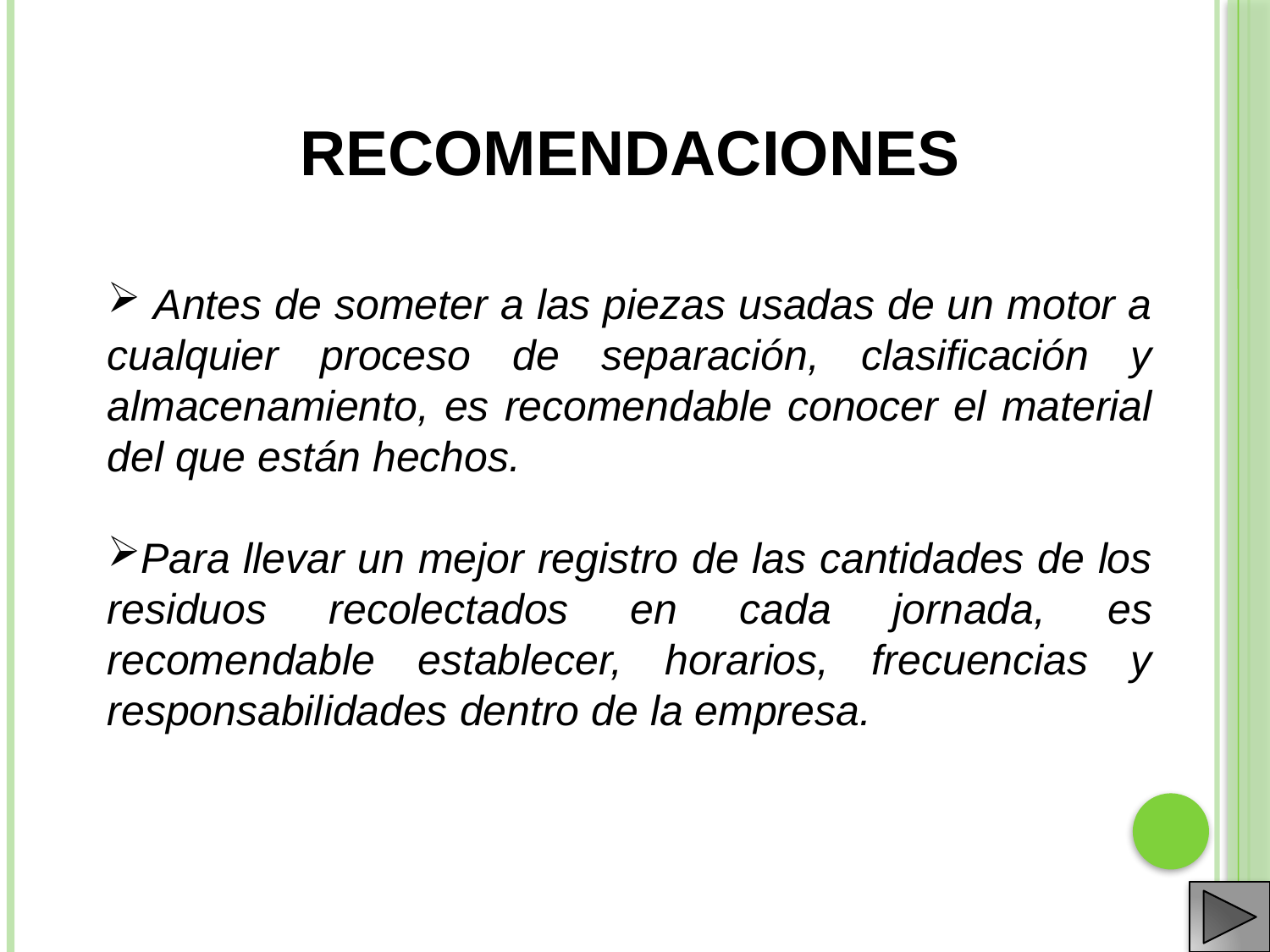

RECOMENDACIONES

 Antes de someter a las piezas usadas de un motor a cualquier proceso de separación, clasificación y almacenamiento, es recomendable conocer el material del que están hechos.

Para llevar un mejor registro de las cantidades de los residuos recolectados en cada jornada, es recomendable establecer, horarios, frecuencias y responsabilidades dentro de la empresa.